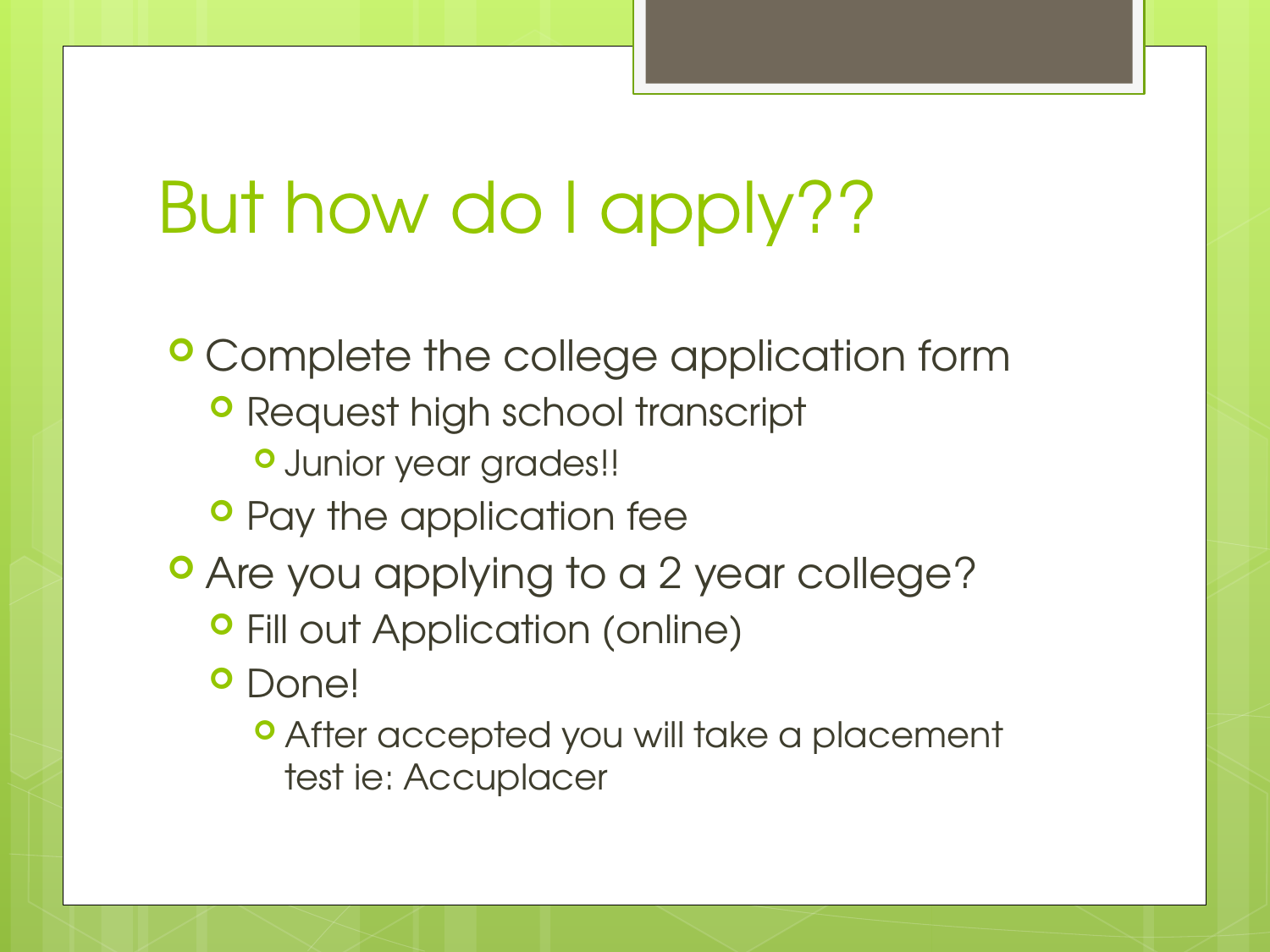

# But how do I apply??
Complete the college application form
Request high school transcript
Junior year grades!!
Pay the application fee
Are you applying to a 2 year college?
Fill out Application (online)
Done!
After accepted you will take a placement test ie: Accuplacer